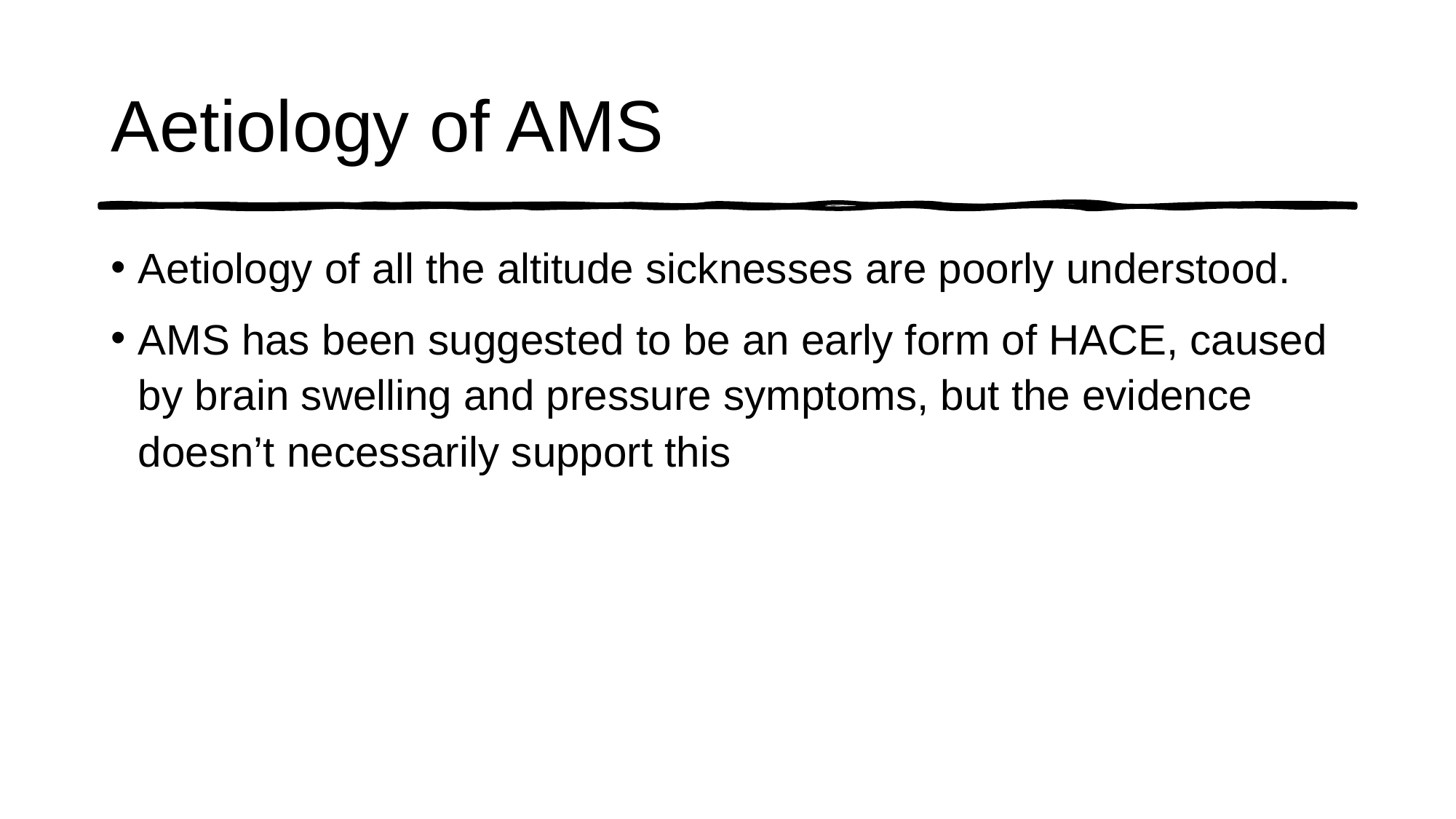

# Aetiology of AMS
Aetiology of all the altitude sicknesses are poorly understood.
AMS has been suggested to be an early form of HACE, caused by brain swelling and pressure symptoms, but the evidence doesn’t necessarily support this